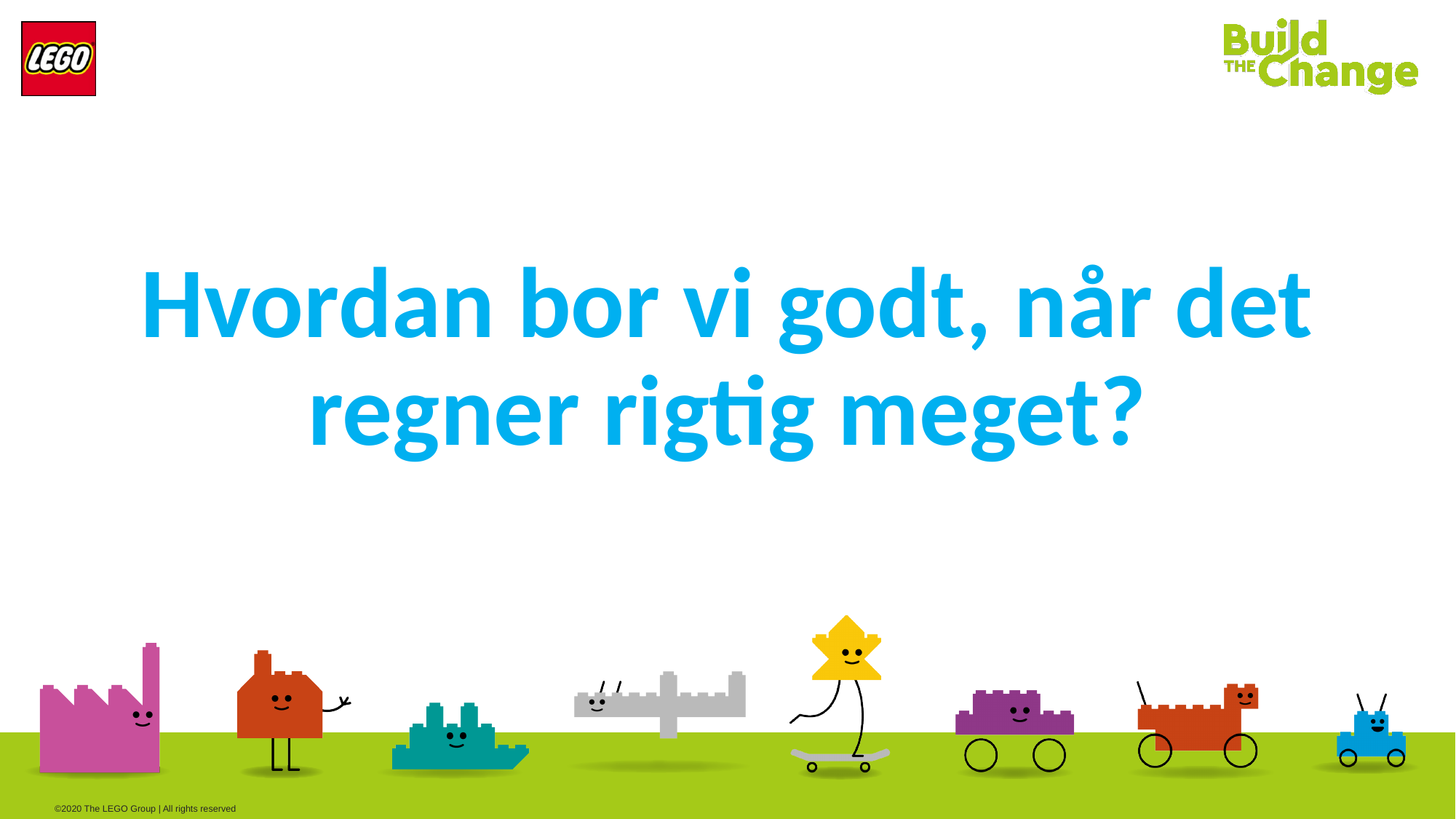

Hvordan bor vi godt, når det regner rigtig meget?